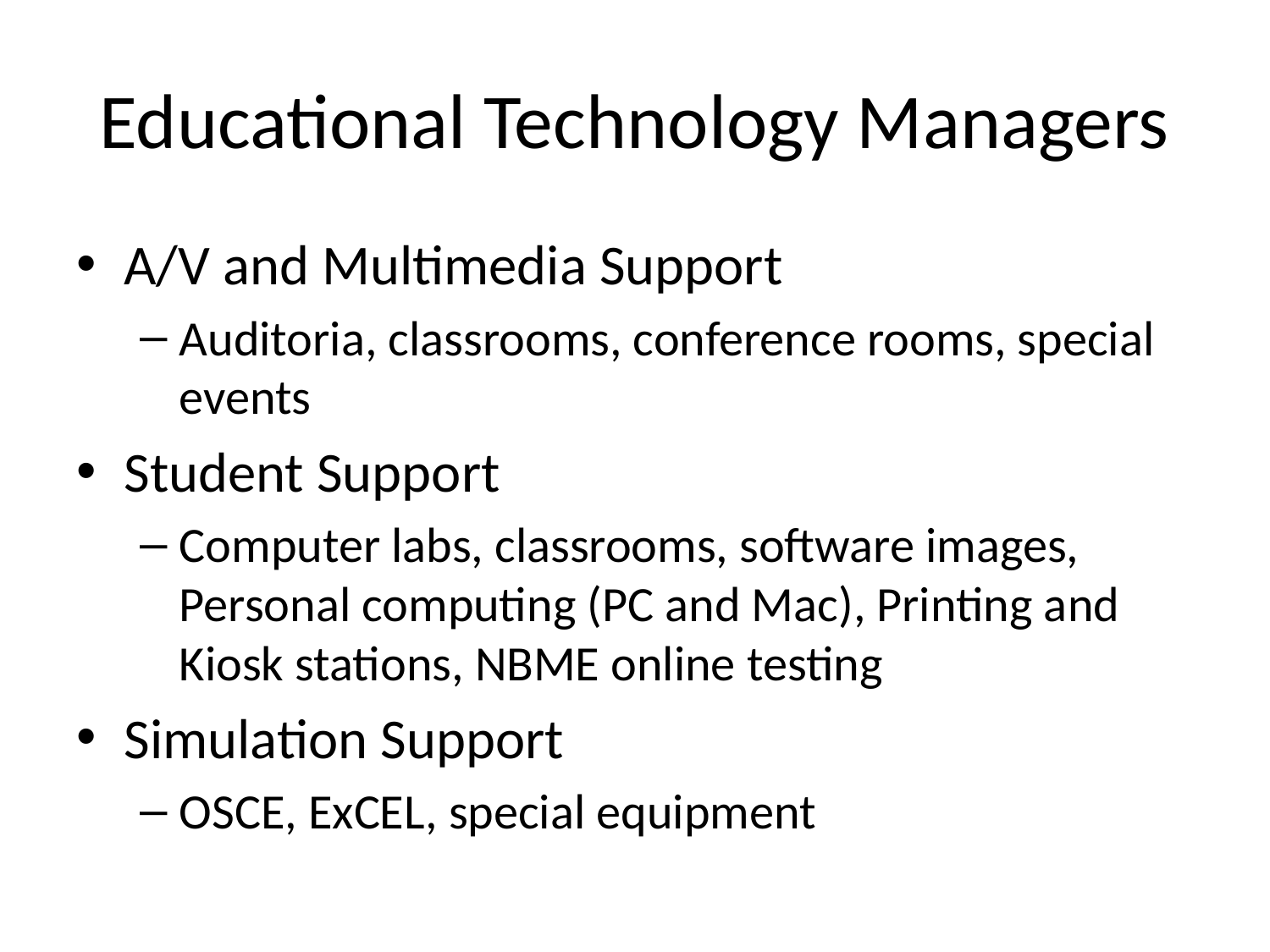

# Educational Technology Managers
A/V and Multimedia Support
Auditoria, classrooms, conference rooms, special events
Student Support
Computer labs, classrooms, software images, Personal computing (PC and Mac), Printing and Kiosk stations, NBME online testing
Simulation Support
OSCE, ExCEL, special equipment